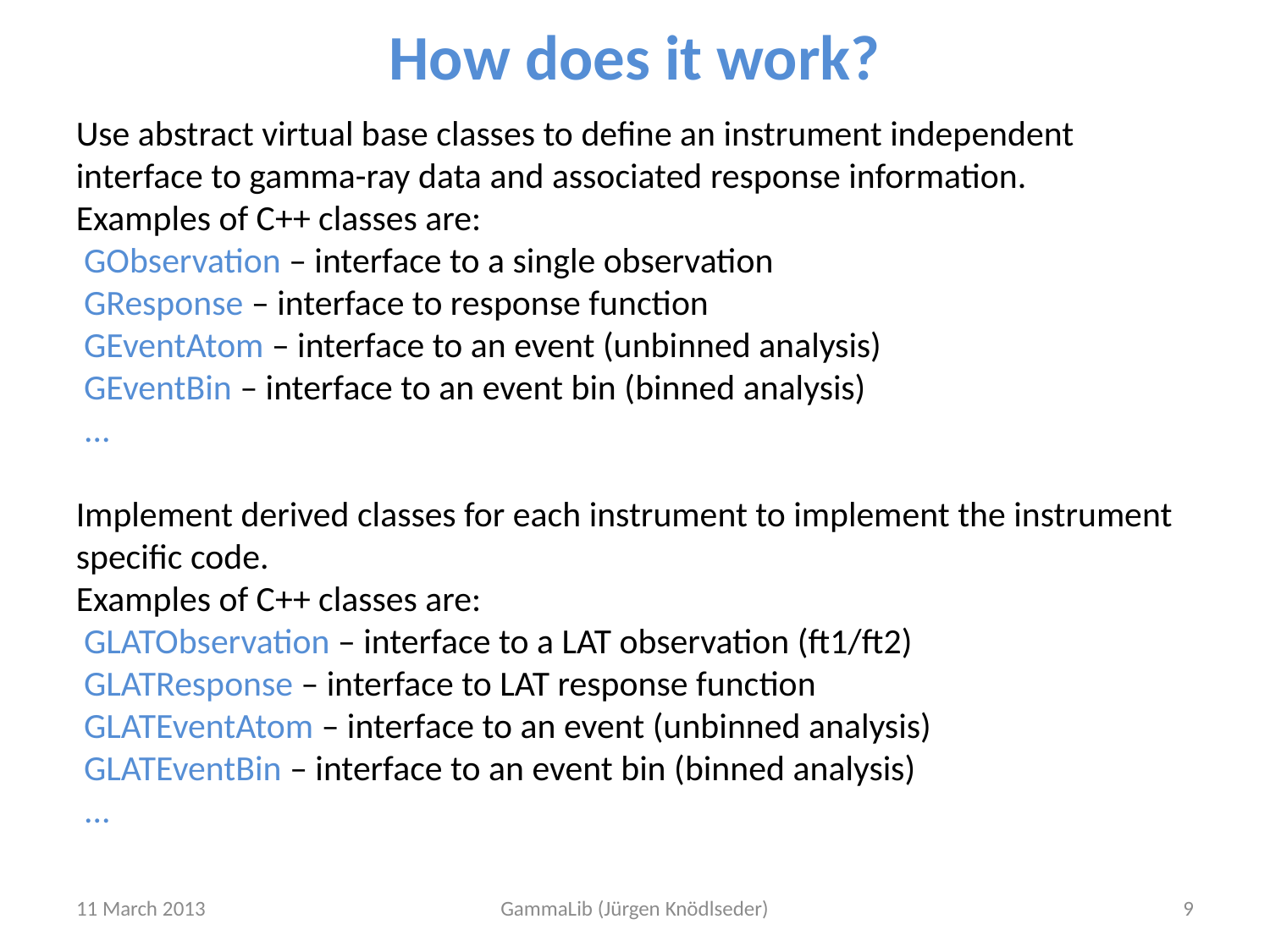

# How does it work?
Use abstract virtual base classes to define an instrument independent interface to gamma-ray data and associated response information.
Examples of C++ classes are:
 GObservation – interface to a single observation
 GResponse – interface to response function
 GEventAtom – interface to an event (unbinned analysis)
 GEventBin – interface to an event bin (binned analysis)
 ...

Implement derived classes for each instrument to implement the instrument specific code.
Examples of C++ classes are:
 GLATObservation – interface to a LAT observation (ft1/ft2)
 GLATResponse – interface to LAT response function
 GLATEventAtom – interface to an event (unbinned analysis)
 GLATEventBin – interface to an event bin (binned analysis)
 ...
11 March 2013
GammaLib (Jürgen Knödlseder)
9